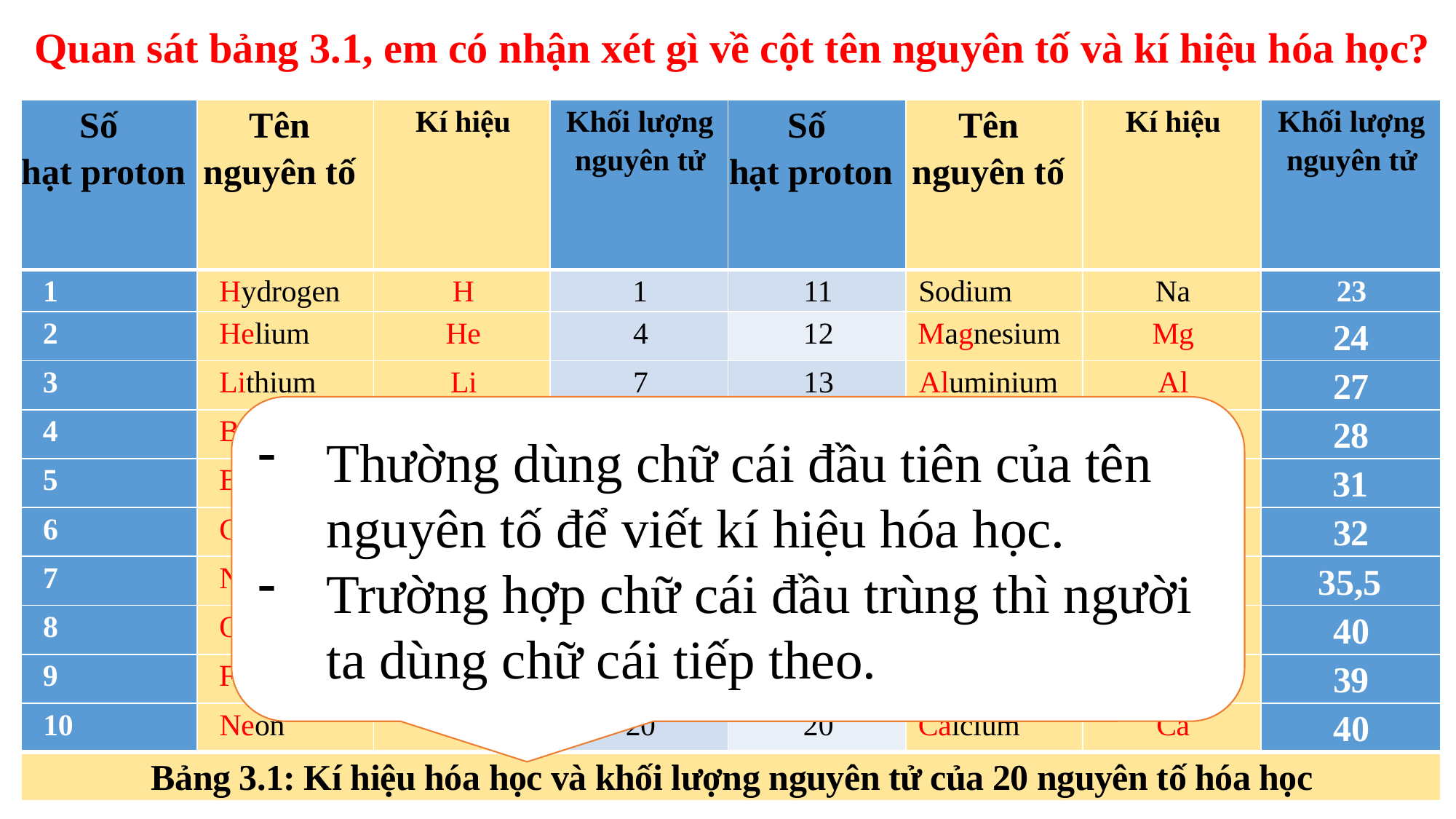

Quan sát bảng 3.1, em có nhận xét gì về cột tên nguyên tố và kí hiệu hóa học?
| Số hạt proton | Tên nguyên tố | Kí hiệu | Khối lượng nguyên tử | Số hạt proton | Tên nguyên tố | Kí hiệu | Khối lượng nguyên tử |
| --- | --- | --- | --- | --- | --- | --- | --- |
| 1 | Hydrogen | H | 1 | 11 | Sodium | Na | 23 |
| 2 | Helium | He | 4 | 12 | Magnesium | Mg | 24 |
| 3 | Lithium | Li | 7 | 13 | Aluminium | Al | 27 |
| 4 | Beryllium | Be | 9 | 14 | Silicon | Si | 28 |
| 5 | Boron | B | 11 | 15 | Phosphorus | P | 31 |
| 6 | Carbon | C | 12 | 16 | Sulfur | S | 32 |
| 7 | Nitrogen | N | 14 | 17 | Chlorine | Cl | 35,5 |
| 8 | Oxygen | O | 16 | 18 | Argon | Ar | 40 |
| 9 | Fluorine | F | 19 | 19 | Potassium | K | 39 |
| 10 | Neon | Ne | 20 | 20 | Calcium | Ca | 40 |
| Bảng 3.1: Kí hiệu hóa học và khối lượng nguyên tử của 20 nguyên tố hóa học |  |  |  |  |  |  |  |
Thường dùng chữ cái đầu tiên của tên nguyên tố để viết kí hiệu hóa học.
Trường hợp chữ cái đầu trùng thì người ta dùng chữ cái tiếp theo.